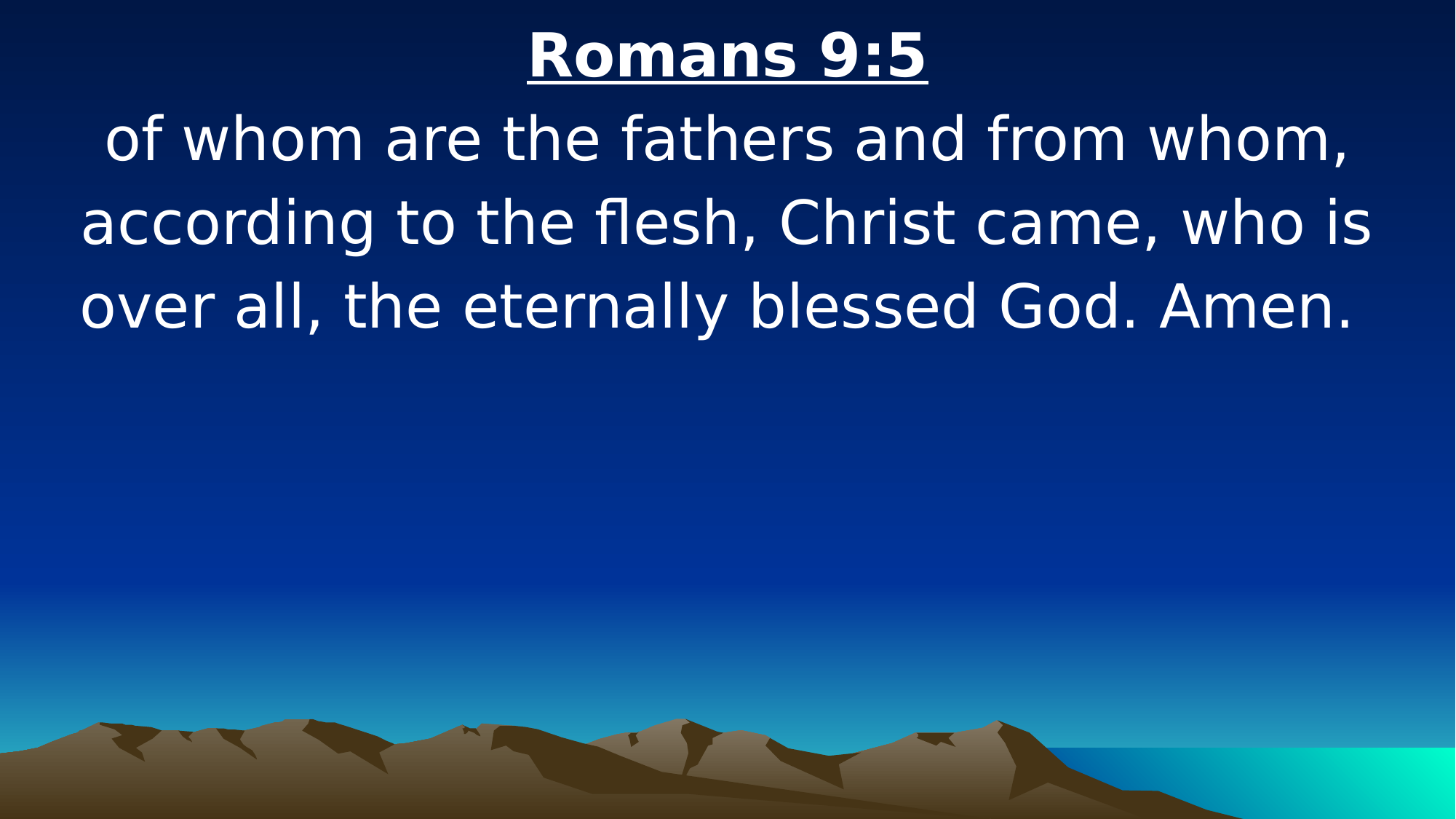

Romans 9:5
of whom are the fathers and from whom, according to the flesh, Christ came, who is over all, the eternally blessed God. Amen.